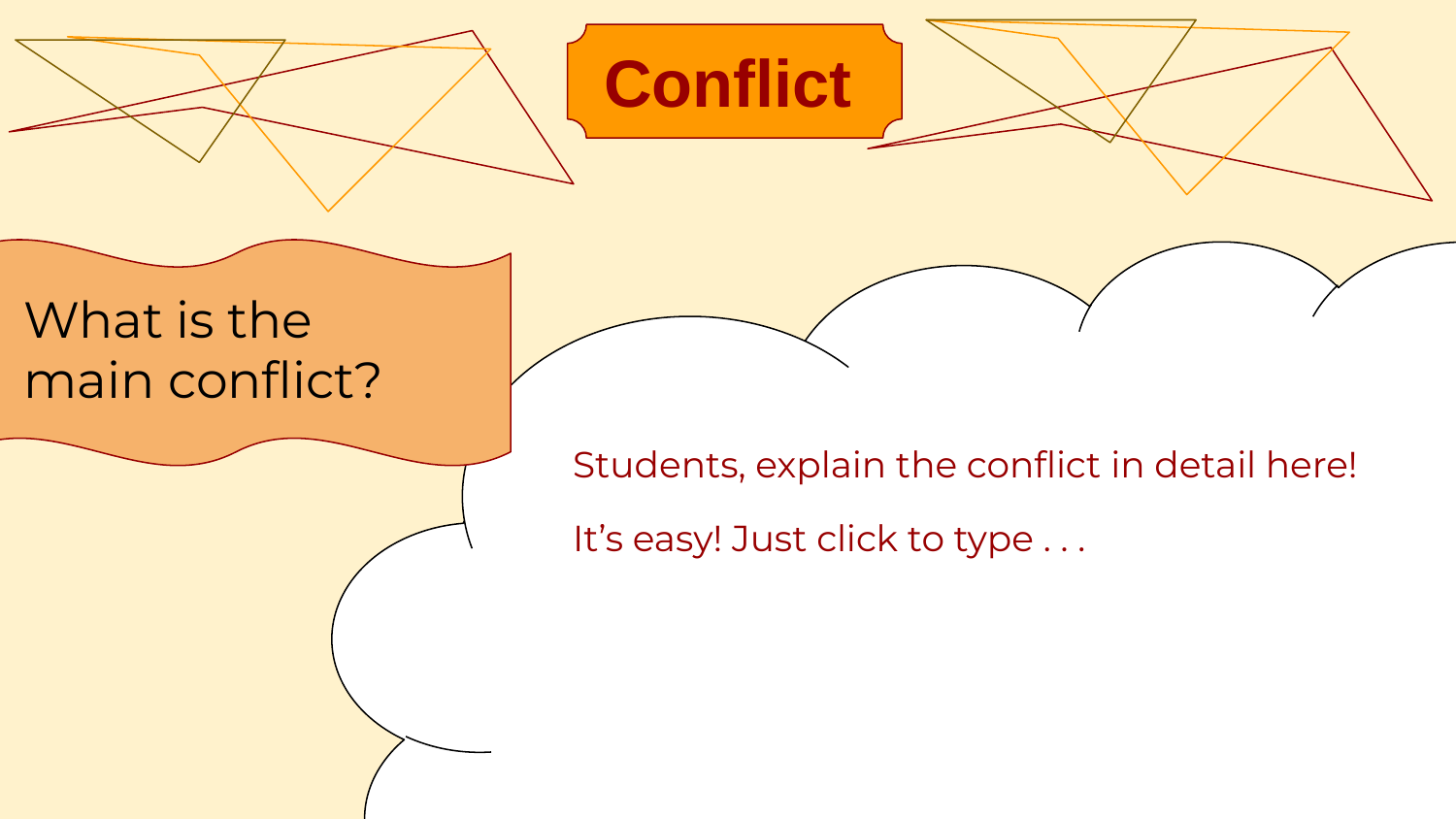

Students, explain the conflict in detail here!
It’s easy! Just click to type . . .